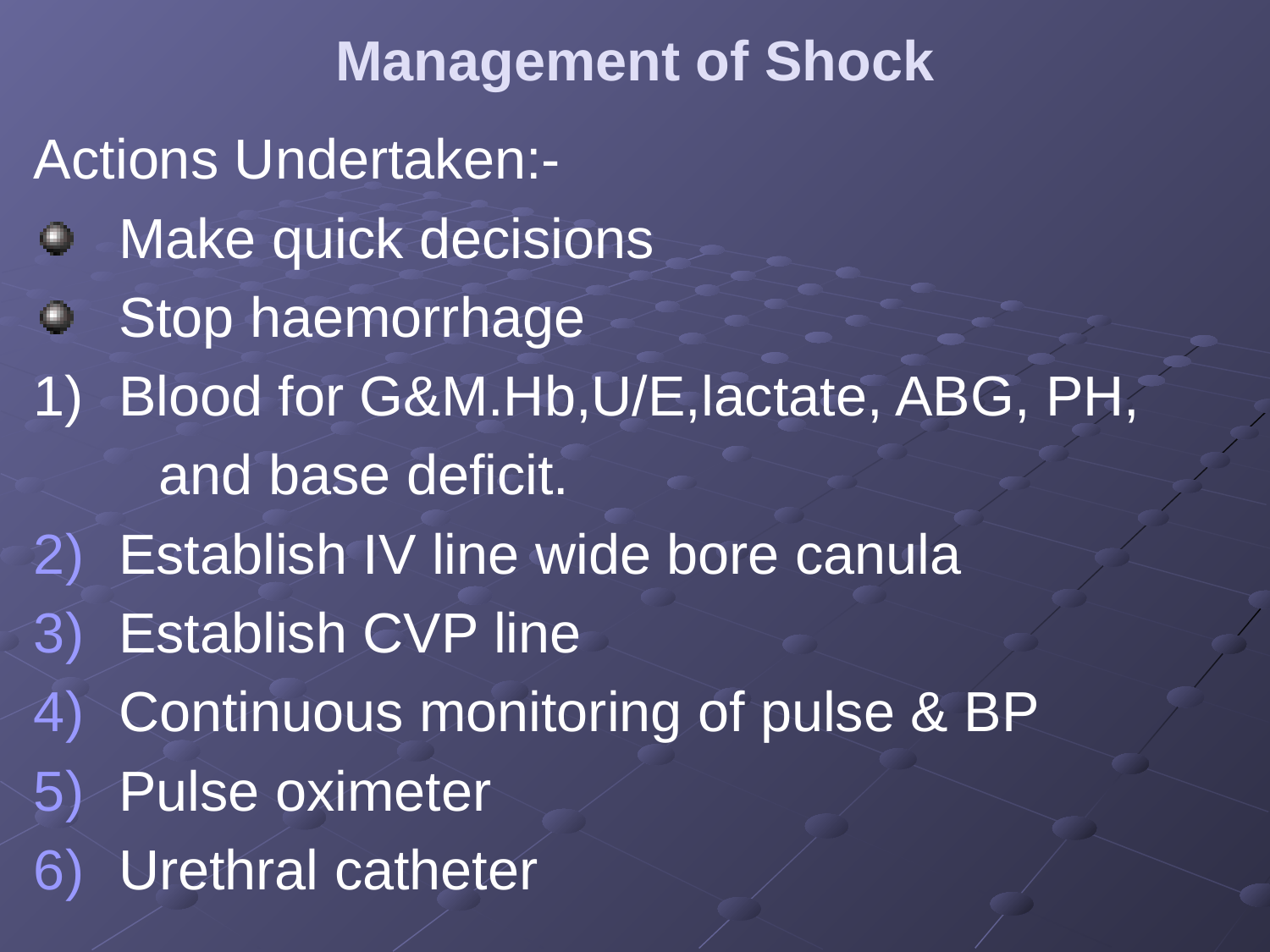

# Management of Shock
Actions Undertaken:-
Make quick decisions
Stop haemorrhage
1)	Blood for G&M.Hb,U/E,lactate, ABG, PH,
        and base deficit.
Establish IV line wide bore canula
Establish CVP line
Continuous monitoring of pulse & BP
Pulse oximeter
Urethral catheter